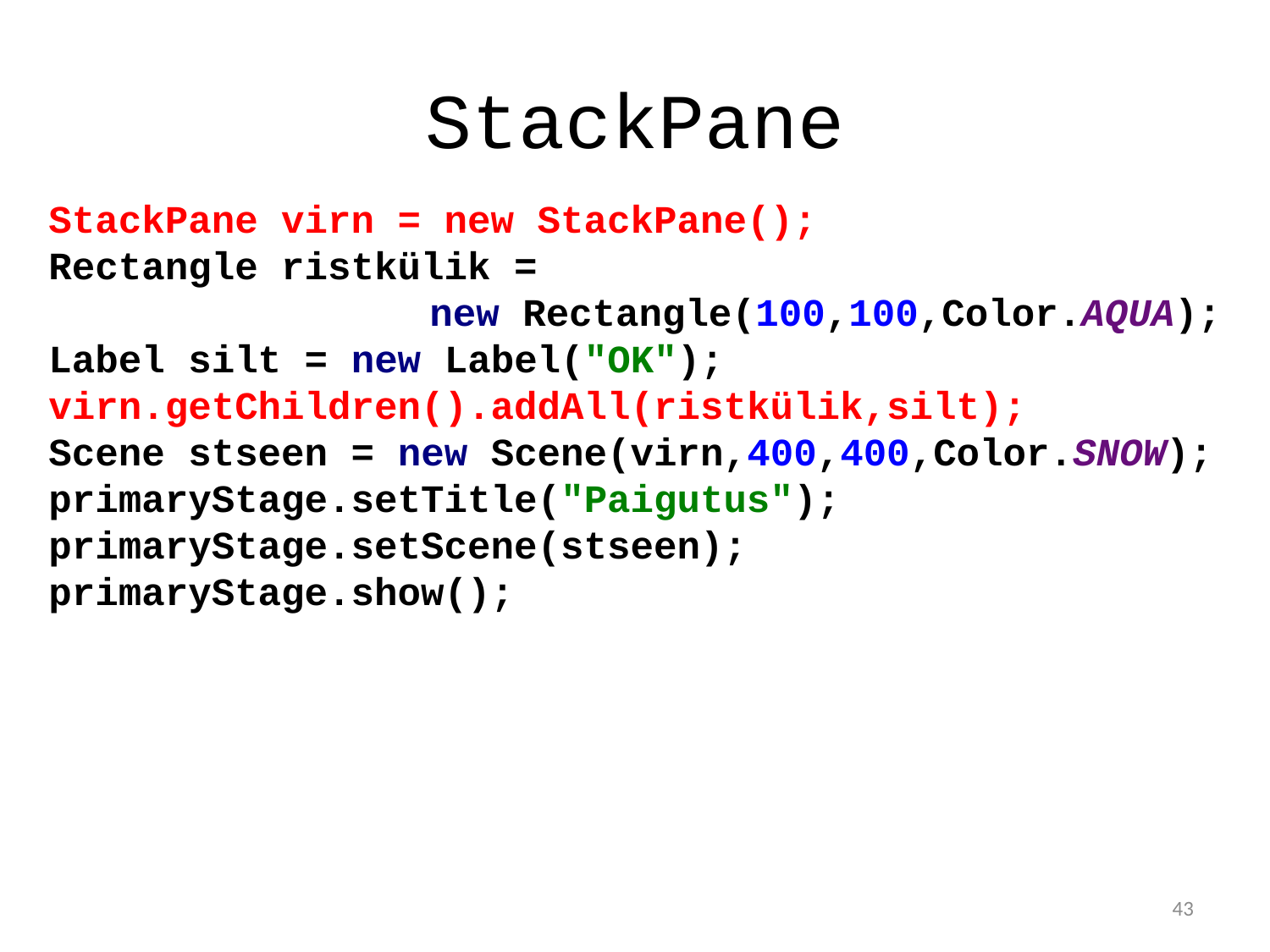

# StackPane
StackPane virn = new StackPane();
Rectangle ristkülik =
			new Rectangle(100,100,Color.AQUA);
Label silt = new Label("OK");
virn.getChildren().addAll(ristkülik,silt);
Scene stseen = new Scene(virn,400,400,Color.SNOW);
primaryStage.setTitle("Paigutus");
primaryStage.setScene(stseen);
primaryStage.show();
43